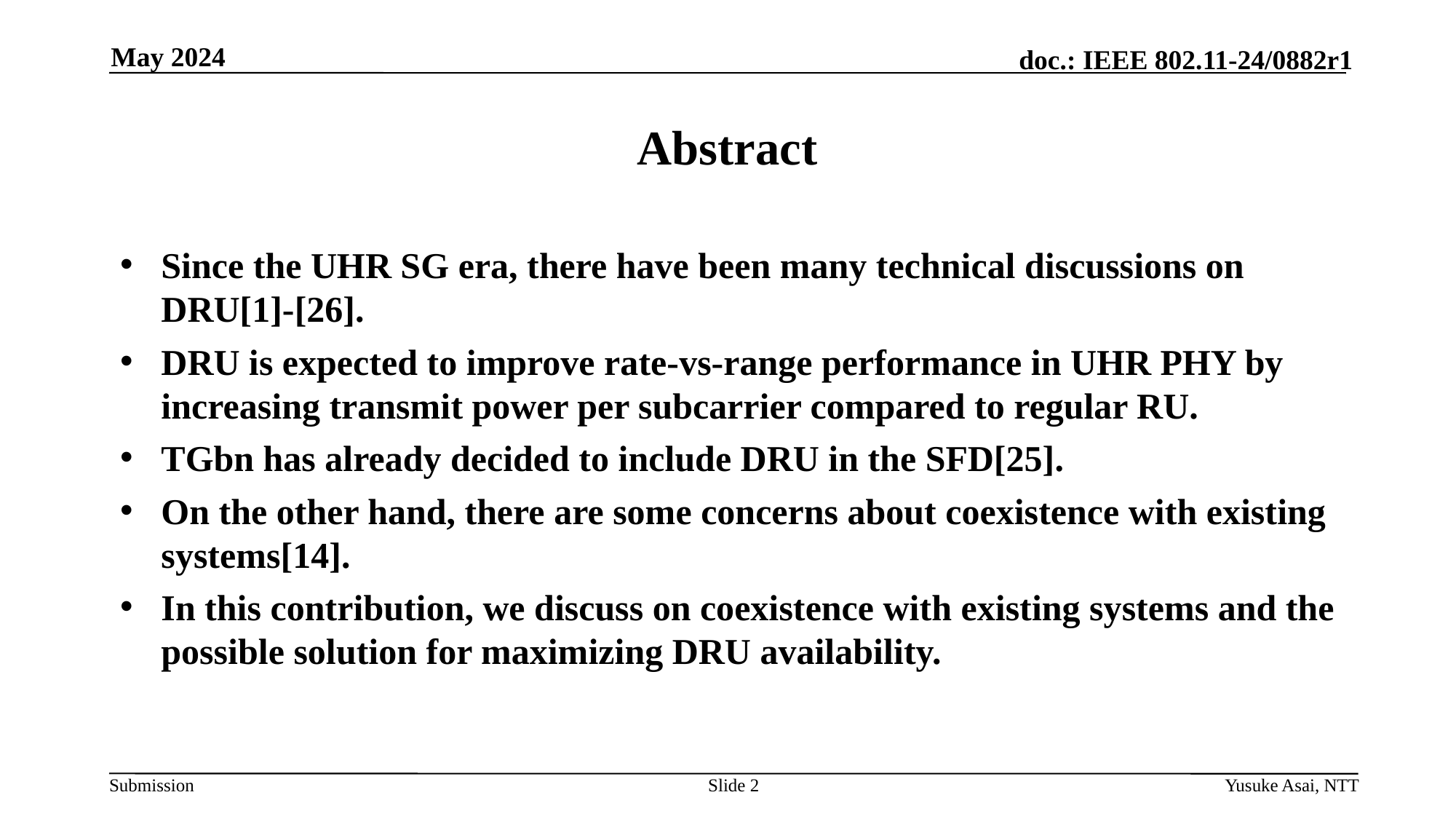

May 2024
# Abstract
Since the UHR SG era, there have been many technical discussions on DRU[1]-[26].
DRU is expected to improve rate-vs-range performance in UHR PHY by increasing transmit power per subcarrier compared to regular RU.
TGbn has already decided to include DRU in the SFD[25].
On the other hand, there are some concerns about coexistence with existing systems[14].
In this contribution, we discuss on coexistence with existing systems and the possible solution for maximizing DRU availability.
Slide 2
Yusuke Asai, NTT